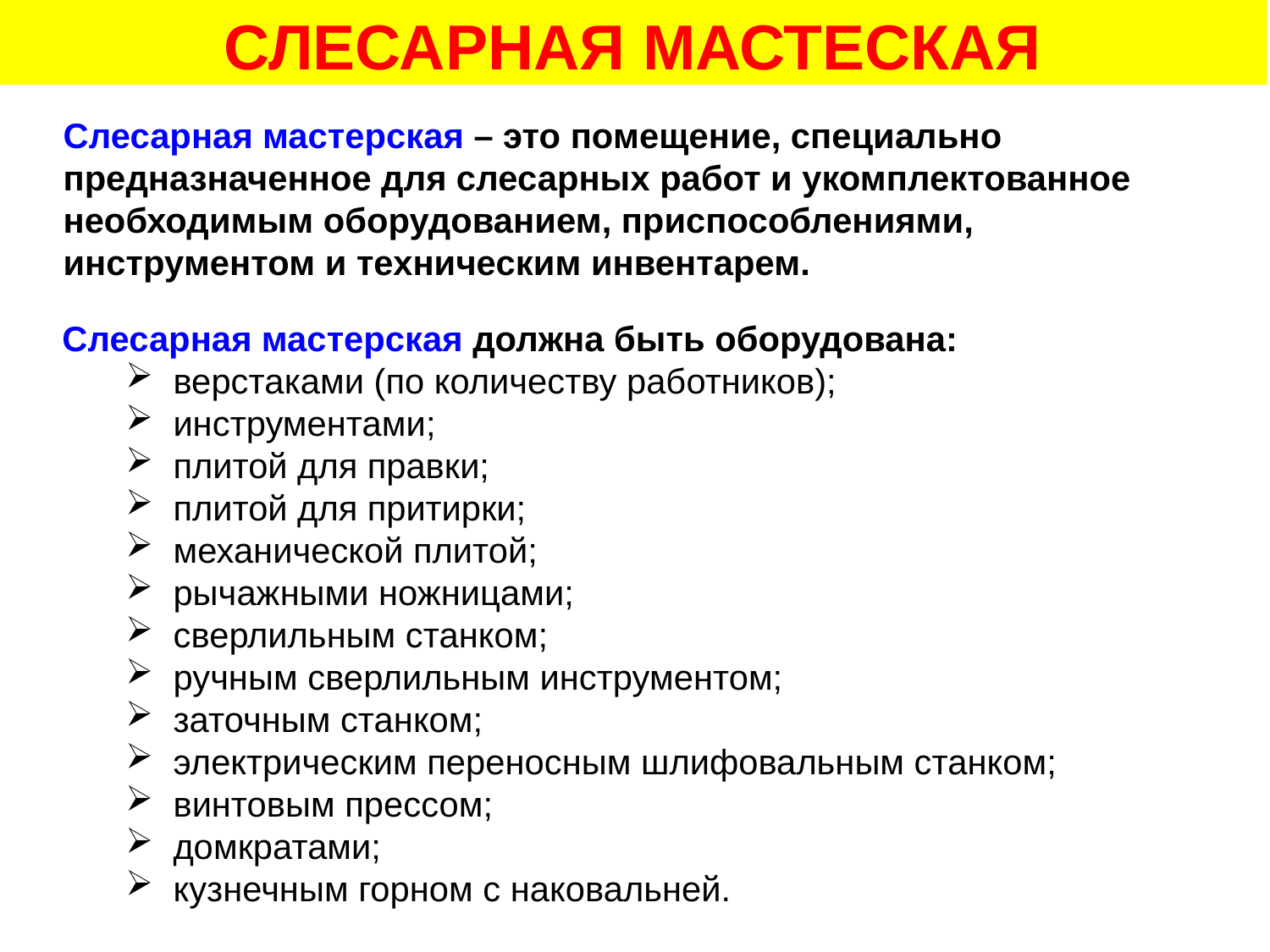

СЛЕСАРНАЯ МАСТЕСКАЯ

Слесарная мастерская – это помещение, специально предназначенное для слесарных работ и укомплектованное необходимым оборудованием, приспособлениями, инструментом и техническим инвентарем.
Слесарная мастерская должна быть оборудована:
верстаками (по количеству работников);
инструментами;
плитой для правки;
плитой для притирки;
механической плитой;
рычажными ножницами;
сверлильным станком;
ручным сверлильным инструментом;
заточным станком;
электрическим переносным шлифовальным станком;
винтовым прессом;
домкратами;
кузнечным горном с наковальней.